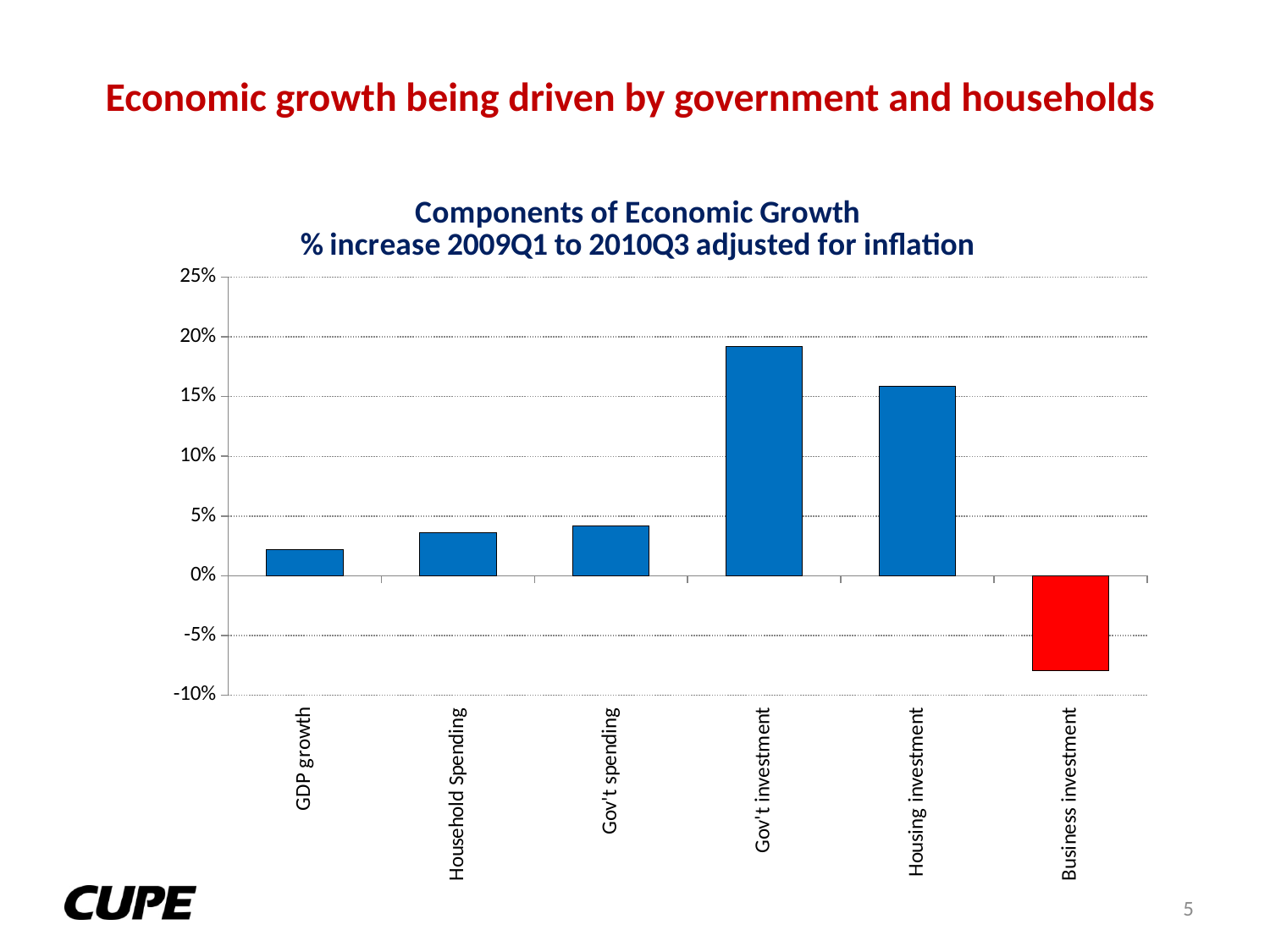

# Economic growth being driven by government and households

### Chart: Components of Economic Growth
% increase 2009Q1 to 2010Q3 adjusted for inflation

| Category |  |
|---|---|
| GDP growth | 0.022110071001770502 |
| Household Spending | 0.03582286404077431 |
| Gov't spending | 0.04178264676839371 |
| Gov't investment | 0.19171373102718006 |
| Housing investment | 0.15879840837208012 |
| Business investment | -0.07951010424829624 |
5